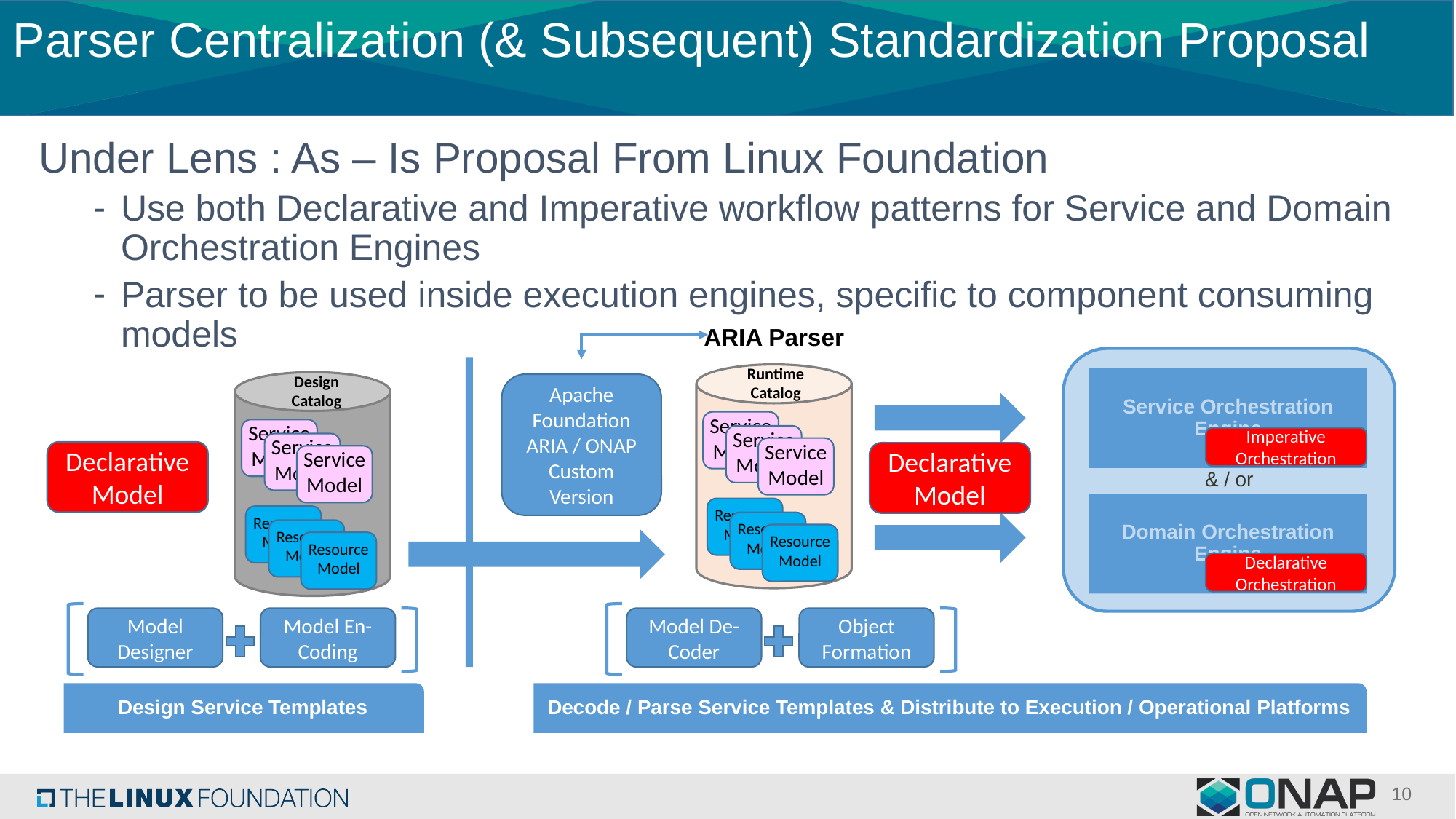

# Parser Centralization (& Subsequent) Standardization Proposal
Under Lens : As – Is Proposal From Linux Foundation
Use both Declarative and Imperative workflow patterns for Service and Domain Orchestration Engines
Parser to be used inside execution engines, specific to component consuming models
ARIA Parser
& / or

Runtime
Catalog

Design
Catalog
Service Orchestration Engine

Apache Foundation ARIA / ONAP Custom Version

Service
Model
Service
Model
Service
Model
Service
Model
Service
Model
Service
Model
Domain Orchestration Engine
Resource
Model
Resource
Model
Resource
Model

Resource
Model
Resource
Model

Resource
Model

Model Designer
Model En-Coding
Model De-Coder
Object Formation

Design Service Templates
Decode / Parse Service Templates & Distribute to Execution / Operational Platforms
Imperative Orchestration
Declarative
Model
Declarative
Model
Declarative Orchestration
10